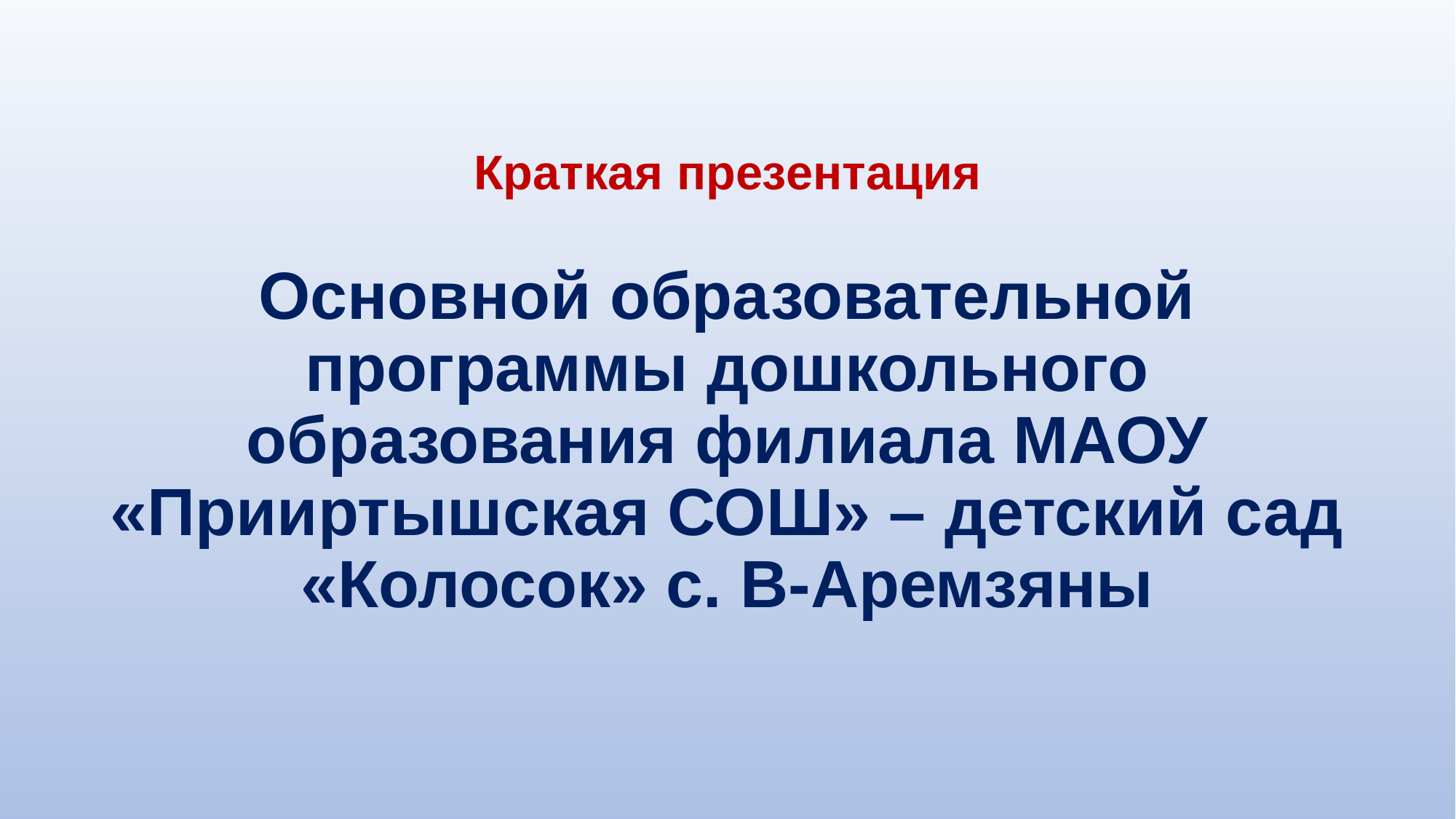

# Основной образовательной программы дошкольного образования филиала МАОУ «Прииртышская СОШ» – детский сад «Колосок» с. В-Аремзяны
Краткая презентация